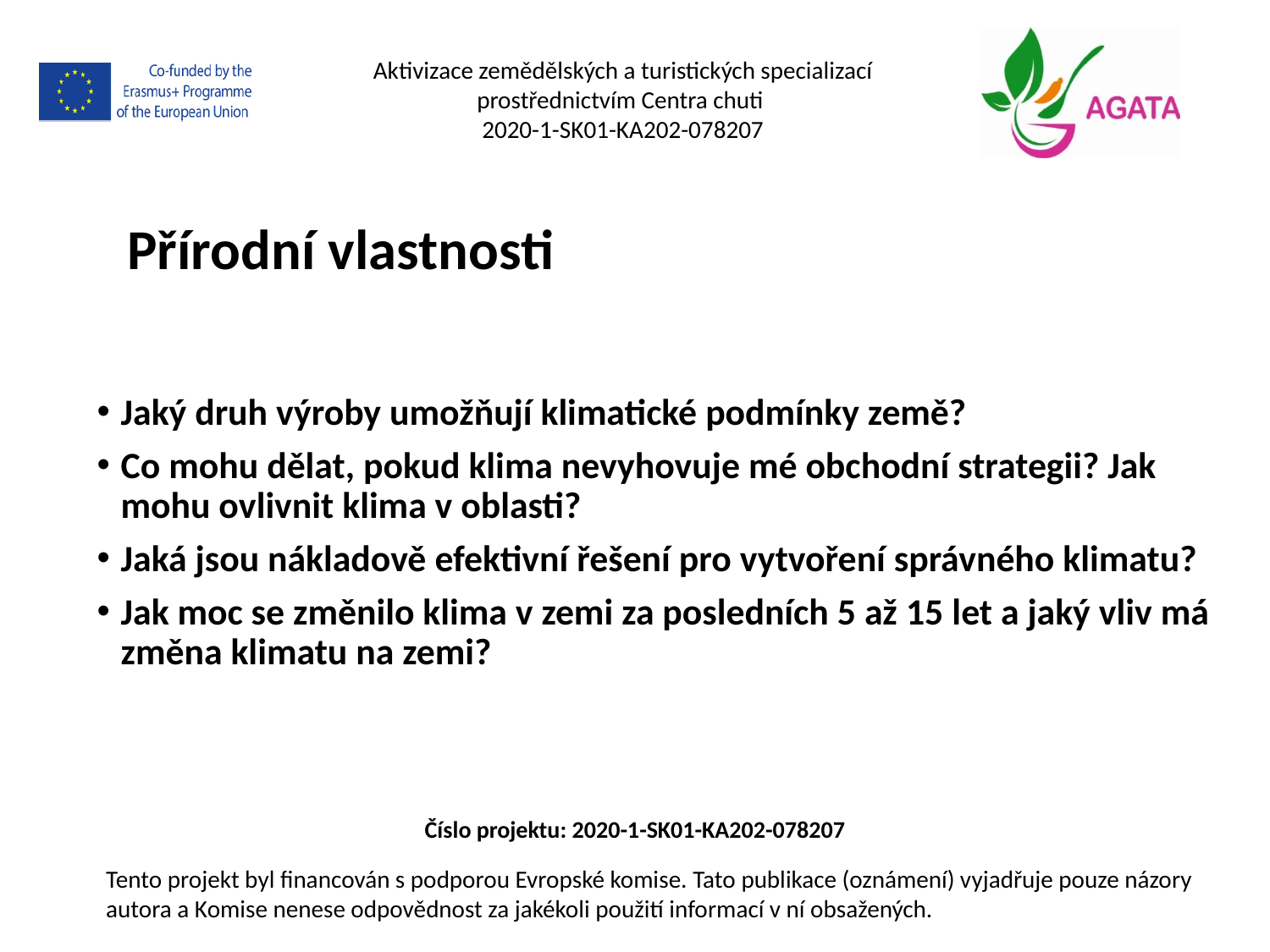

Aktivizace zemědělských a turistických specializací prostřednictvím Centra chuti
2020-1-SK01-KA202-078207
Přírodní vlastnosti

Jaký druh výroby umožňují klimatické podmínky země?
Co mohu dělat, pokud klima nevyhovuje mé obchodní strategii? Jak mohu ovlivnit klima v oblasti?
Jaká jsou nákladově efektivní řešení pro vytvoření správného klimatu?
Jak moc se změnilo klima v zemi za posledních 5 až 15 let a jaký vliv má změna klimatu na zemi?
Číslo projektu: 2020-1-SK01-KA202-078207
Tento projekt byl financován s podporou Evropské komise. Tato publikace (oznámení) vyjadřuje pouze názory autora a Komise nenese odpovědnost za jakékoli použití informací v ní obsažených.